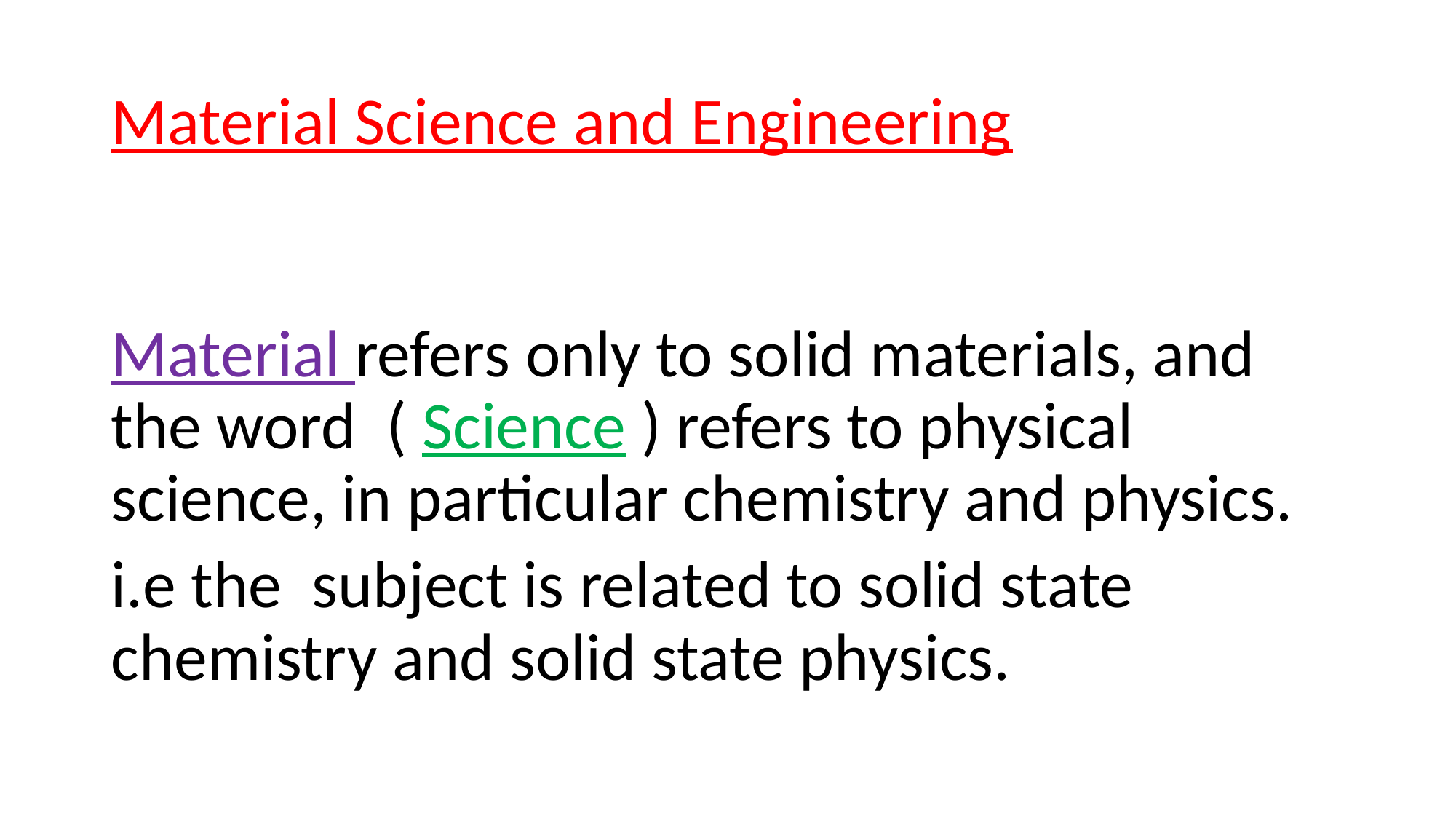

# Material Science and Engineering

Material refers only to solid materials, and the word  ( Science ) refers to physical science, in particular chemistry and physics.
i.e the  subject is related to solid state chemistry and solid state physics.